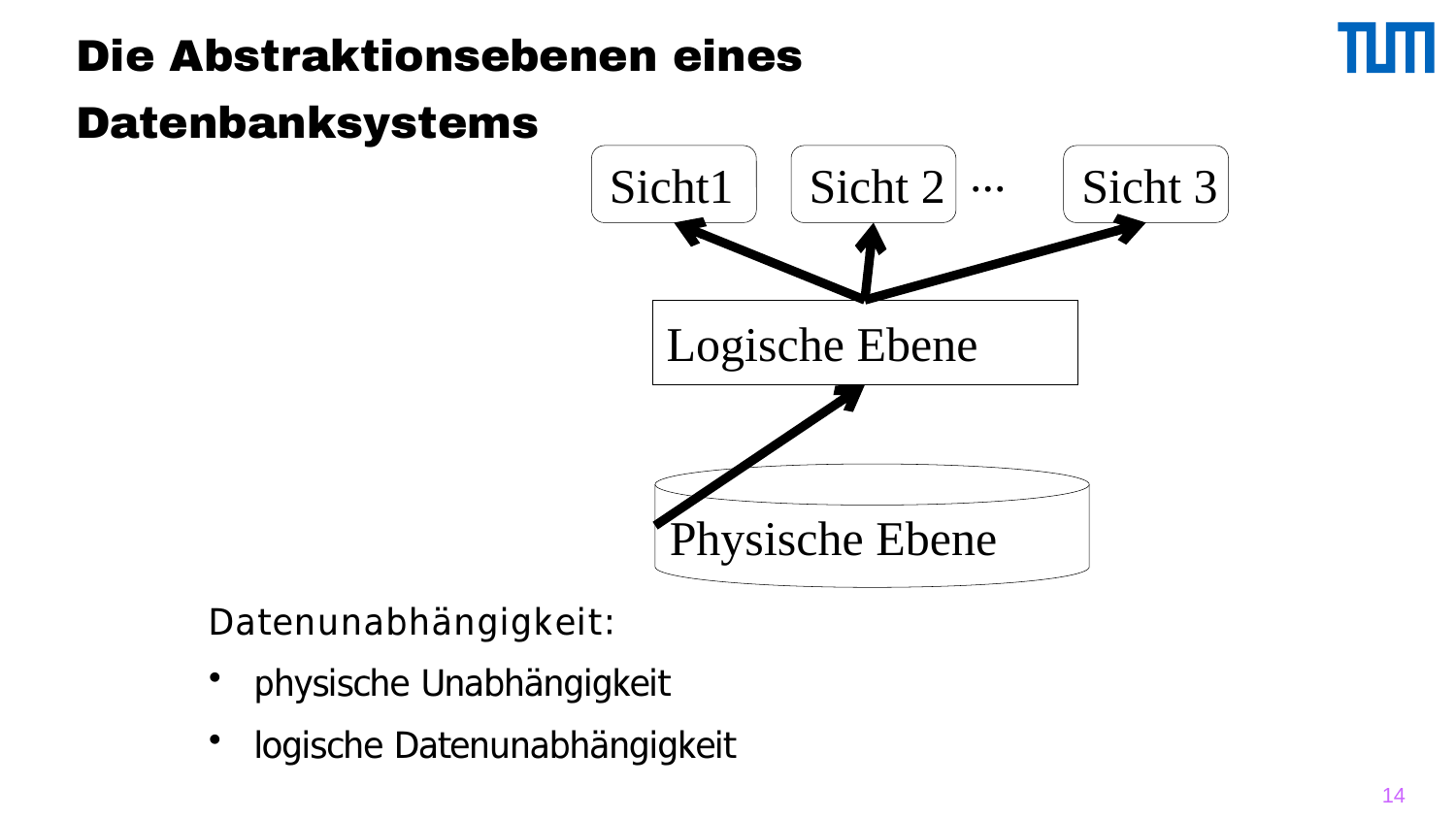

# Die Abstraktionsebenen eines Datenbanksystems

...
Sicht1
Sicht 2
Sicht 3
Logische Ebene

Physische Ebene
Datenunabhängigkeit:
 physische Unabhängigkeit
 logische Datenunabhängigkeit
14